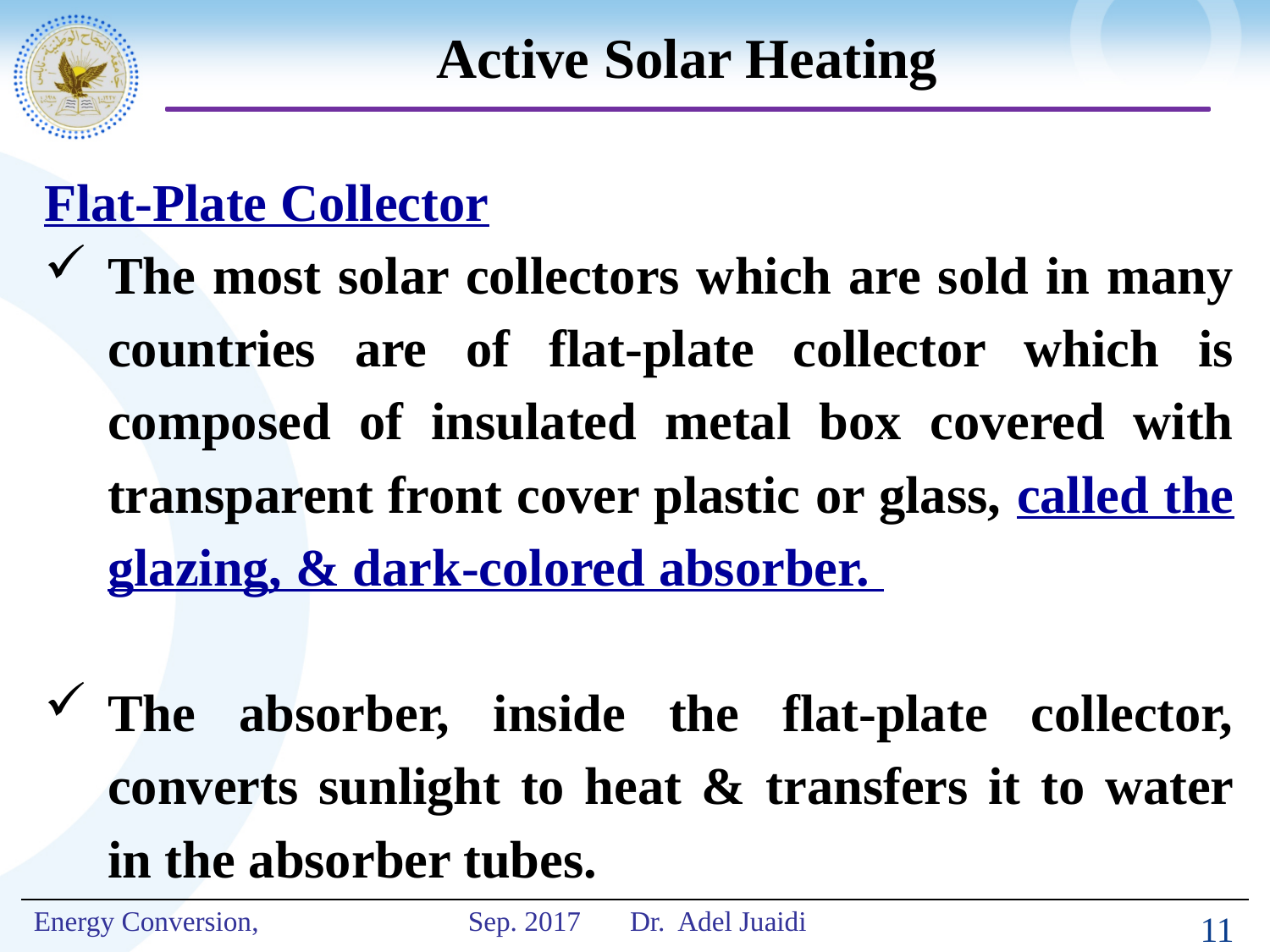

# Active Solar Heating
Flat-Plate Collector
The most solar collectors which are sold in many countries are of flat-plate collector which is composed of insulated metal box covered with transparent front cover plastic or glass, called the glazing, & dark-colored absorber.

The absorber, inside the flat-plate collector, converts sunlight to heat & transfers it to water in the absorber tubes.

11